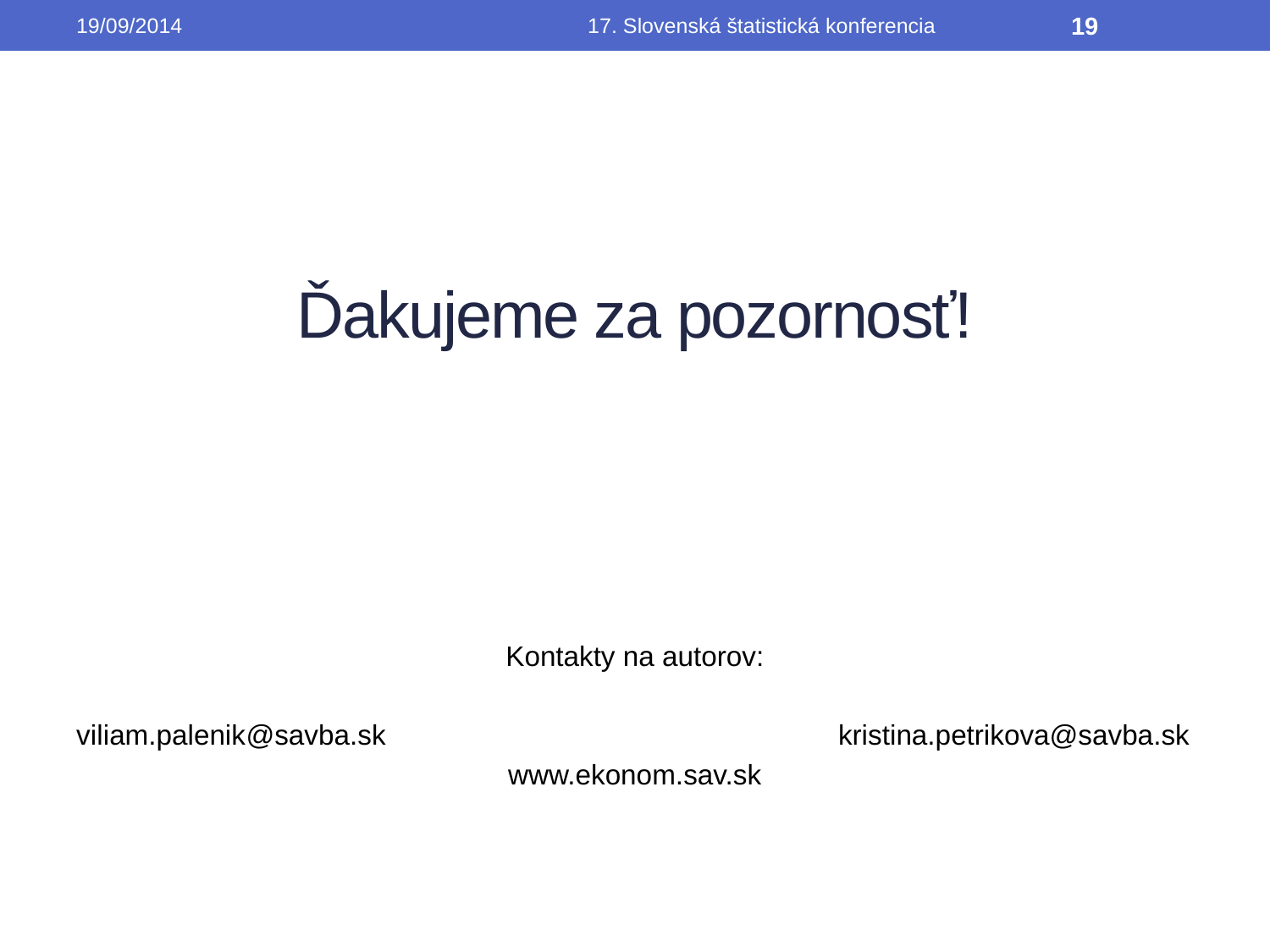

19/09/2014
17. Slovenská štatistická konferencia
19
# Ďakujeme za pozornosť!

Kontakty na autorov:

viliam.palenik@savba.sk				kristina.petrikova@savba.sk
www.ekonom.sav.sk